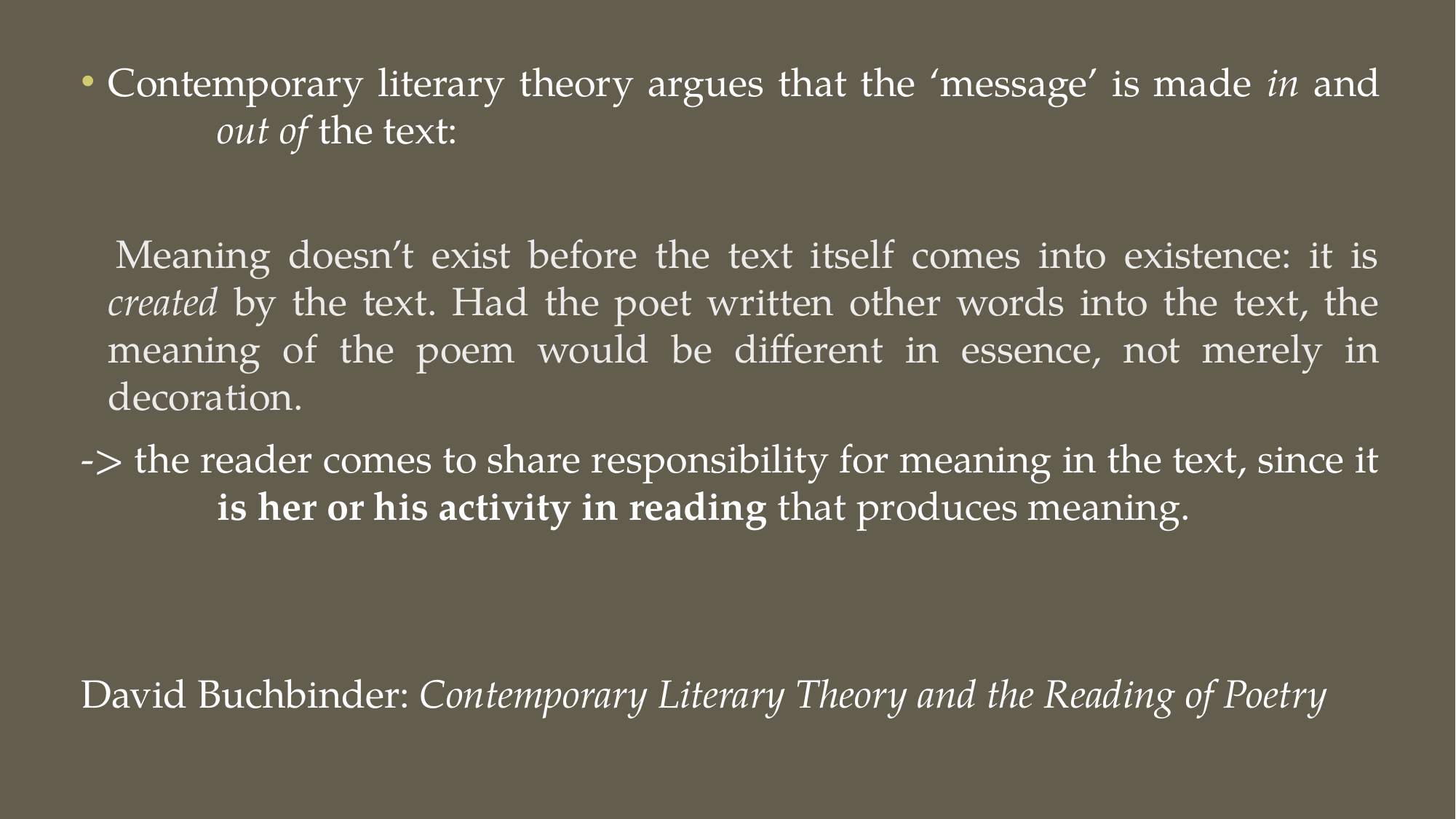

Contemporary literary theory argues that the ‘message’ is made in and 	out of the text:

  Meaning doesn’t exist before the text itself comes into existence: it is created by the text. Had the poet written other words into the text, the meaning of the poem would be different in essence, not merely in decoration.
-> the reader comes to share responsibility for meaning in the text, since it 	is her or his activity in reading that produces meaning.

David Buchbinder: Contemporary Literary Theory and the Reading of Poetry